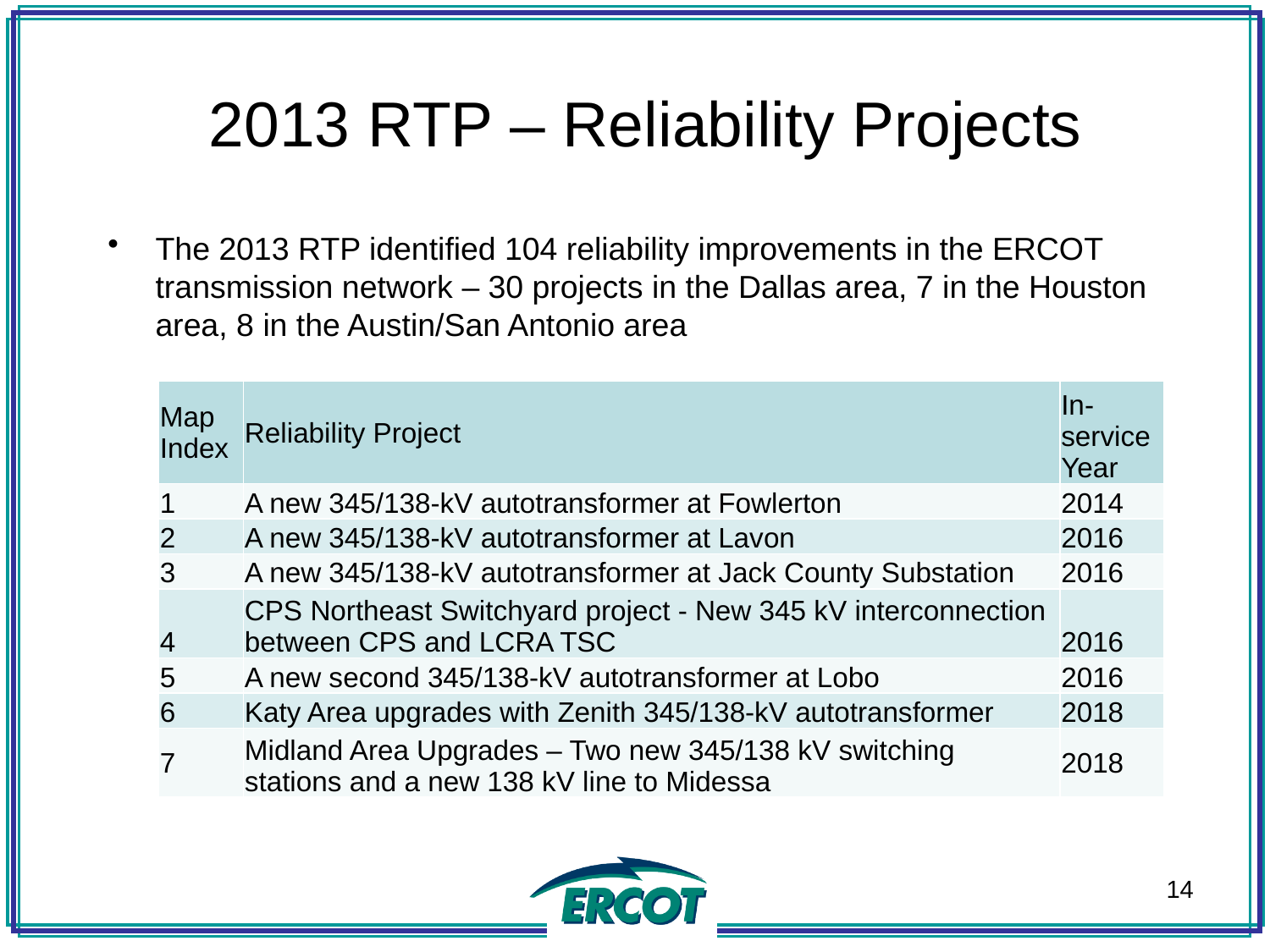

2013 RTP – Reliability Projects

The 2013 RTP identified 104 reliability improvements in the ERCOT transmission network – 30 projects in the Dallas area, 7 in the Houston area, 8 in the Austin/San Antonio area

| Map Index | Reliability Project | In-service Year |
| --- | --- | --- |
| 1 | A new 345/138-kV autotransformer at Fowlerton | 2014 |
| 2 | A new 345/138-kV autotransformer at Lavon | 2016 |
| 3 | A new 345/138-kV autotransformer at Jack County Substation | 2016 |
| 4 | CPS Northeast Switchyard project - New 345 kV interconnection between CPS and LCRA TSC | 2016 |
| 5 | A new second 345/138-kV autotransformer at Lobo | 2016 |
| 6 | Katy Area upgrades with Zenith 345/138-kV autotransformer | 2018 |
| 7 | Midland Area Upgrades – Two new 345/138 kV switching stations and a new 138 kV line to Midessa | 2018 |
14